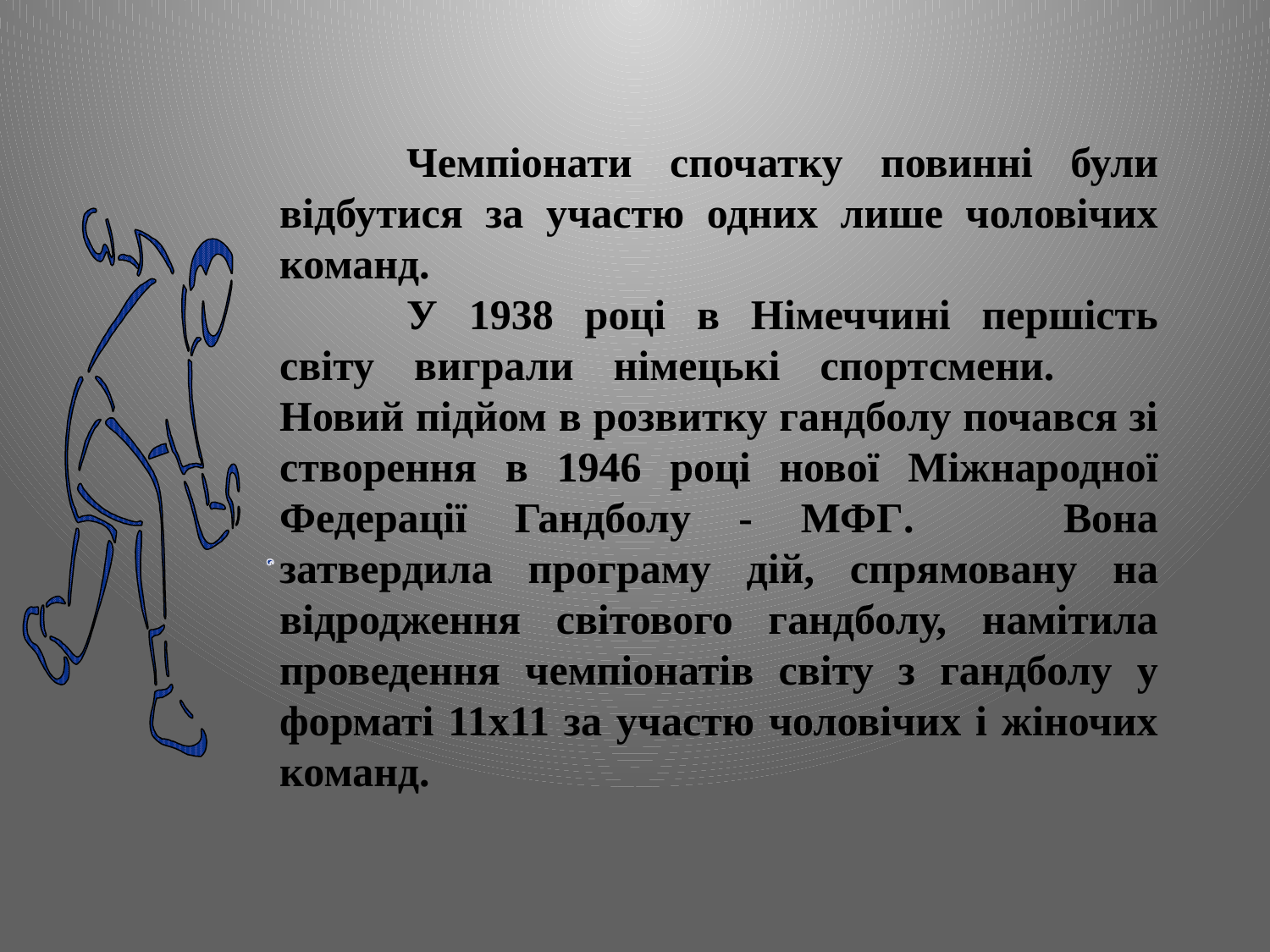

Чемпіонати спочатку повинні були відбутися за участю одних лише чоловічих команд.
	У 1938 році в Німеччині першість світу виграли німецькі спортсмени. 	Новий підйом в розвитку гандболу почався зі створення в 1946 році нової Міжнародної Федерації Гандболу - МФГ. 	Вона затвердила програму дій, спрямовану на відродження світового гандболу, намітила проведення чемпіонатів світу з гандболу у форматі 11х11 за участю чоловічих і жіночих команд.